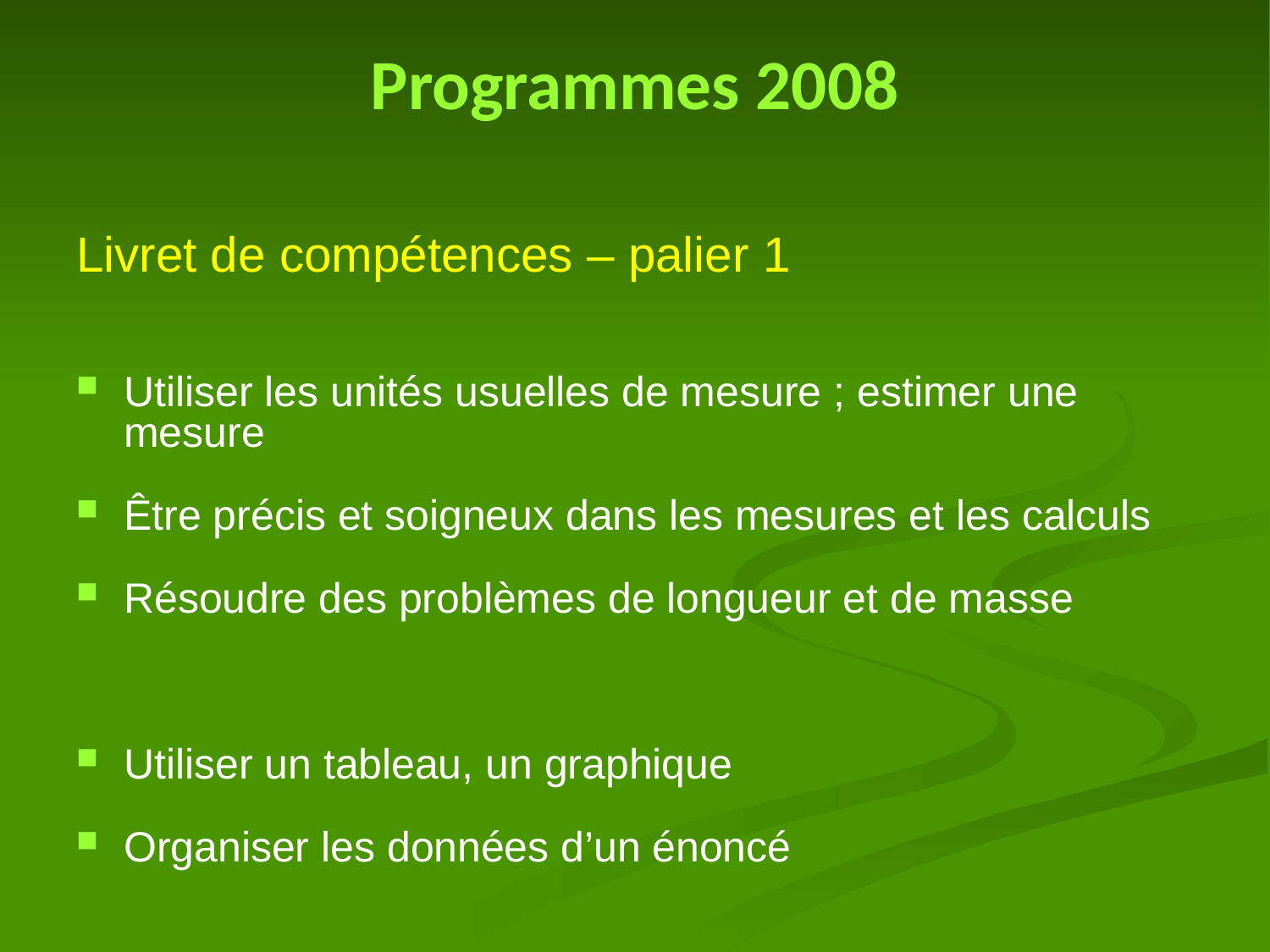

# Programmes 2008
Livret de compétences – palier 1
Utiliser les unités usuelles de mesure ; estimer une mesure
Être précis et soigneux dans les mesures et les calculs
Résoudre des problèmes de longueur et de masse

Utiliser un tableau, un graphique
Organiser les données d’un énoncé